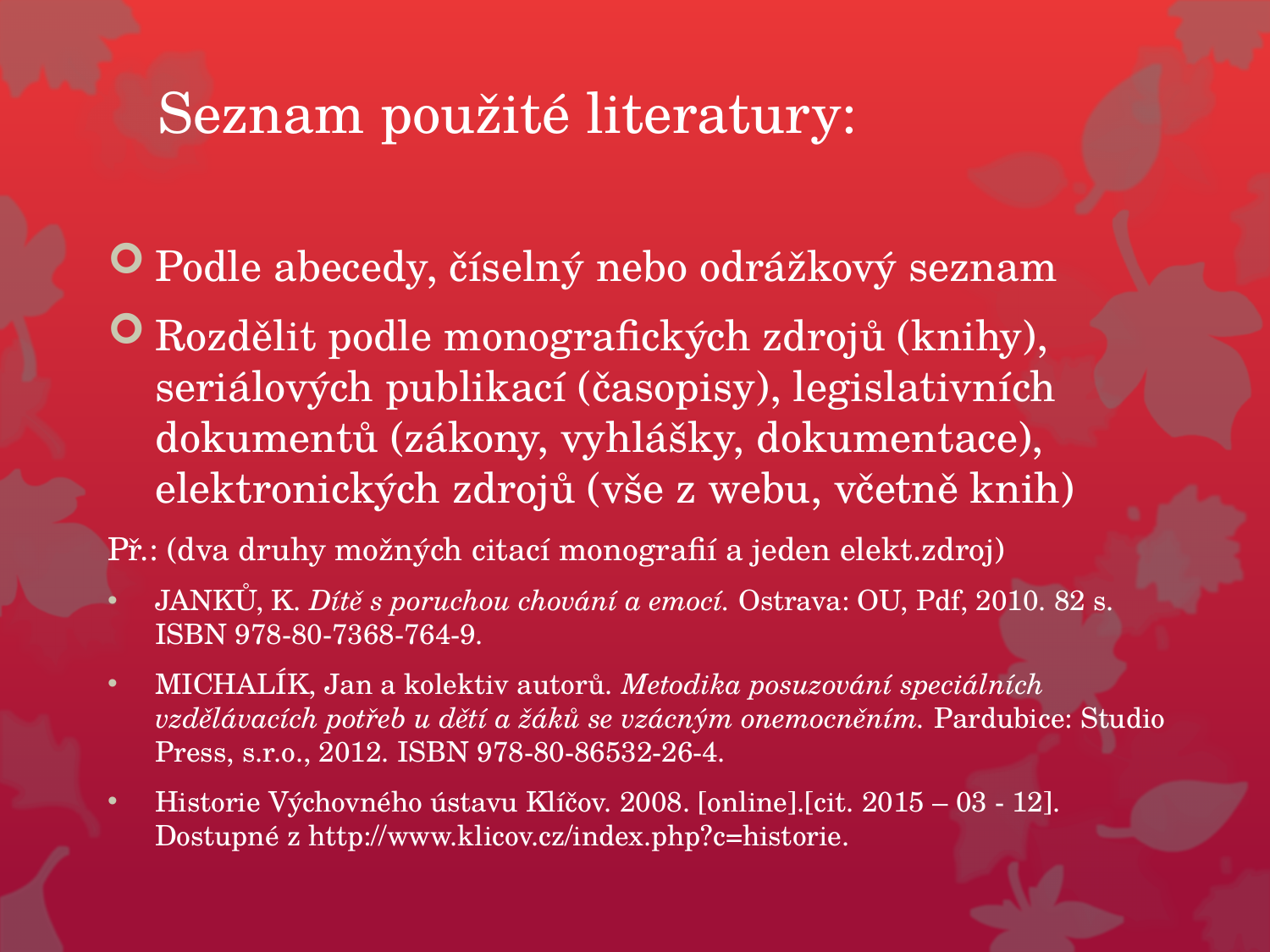

# Seznam použité literatury:
Podle abecedy, číselný nebo odrážkový seznam
Rozdělit podle monografických zdrojů (knihy), seriálových publikací (časopisy), legislativních dokumentů (zákony, vyhlášky, dokumentace), elektronických zdrojů (vše z webu, včetně knih)
Př.: (dva druhy možných citací monografií a jeden elekt.zdroj)
JANKŮ, K. Dítě s poruchou chování a emocí. Ostrava: OU, Pdf, 2010. 82 s. ISBN 978-80-7368-764-9.
MICHALÍK, Jan a kolektiv autorů. Metodika posuzování speciálních vzdělávacích potřeb u dětí a žáků se vzácným onemocněním. Pardubice: Studio Press, s.r.o., 2012. ISBN 978-80-86532-26-4.
Historie Výchovného ústavu Klíčov. 2008. [online].[cit. 2015 – 03 - 12]. Dostupné z http://www.klicov.cz/index.php?c=historie.